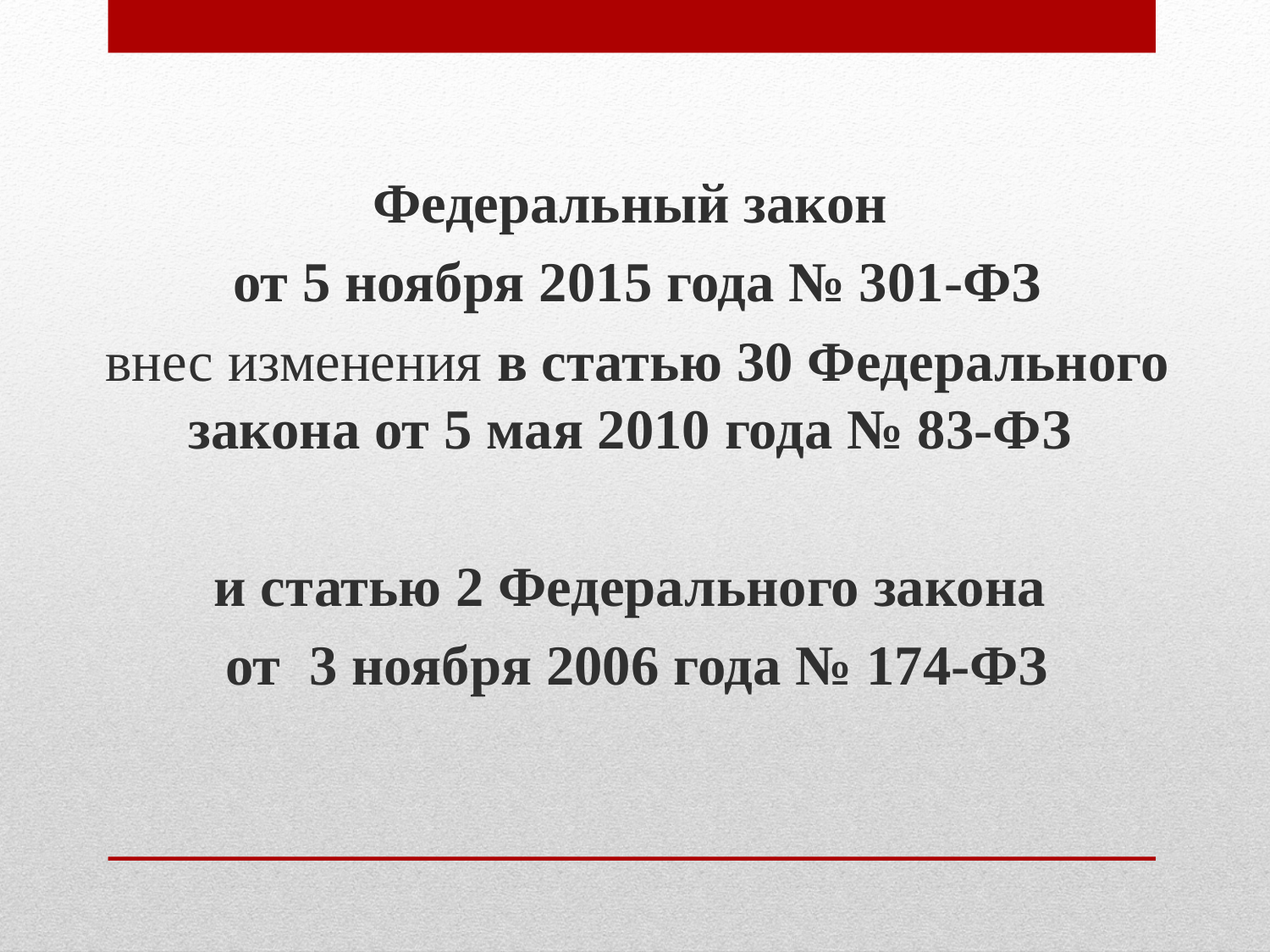

Федеральный закон
от 5 ноября 2015 года № 301-ФЗ
внес изменения в статью 30 Федерального закона от 5 мая 2010 года № 83-ФЗ

и статью 2 Федерального закона
от  3 ноября 2006 года № 174-ФЗ